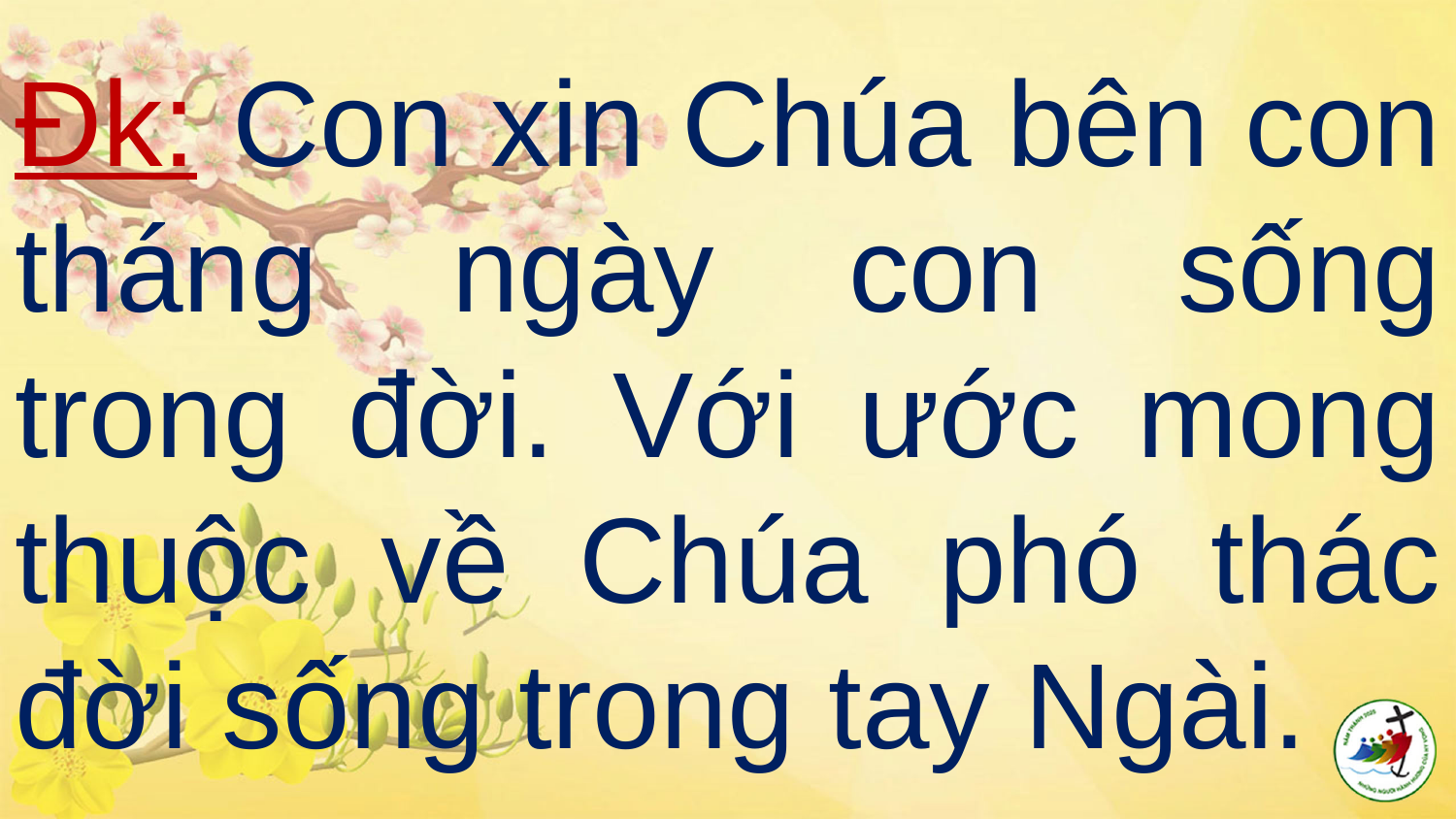

# Đk: Con xin Chúa bên con tháng ngày con sống trong đời. Với ước mong thuộc về Chúa phó thác đời sống trong tay Ngài.